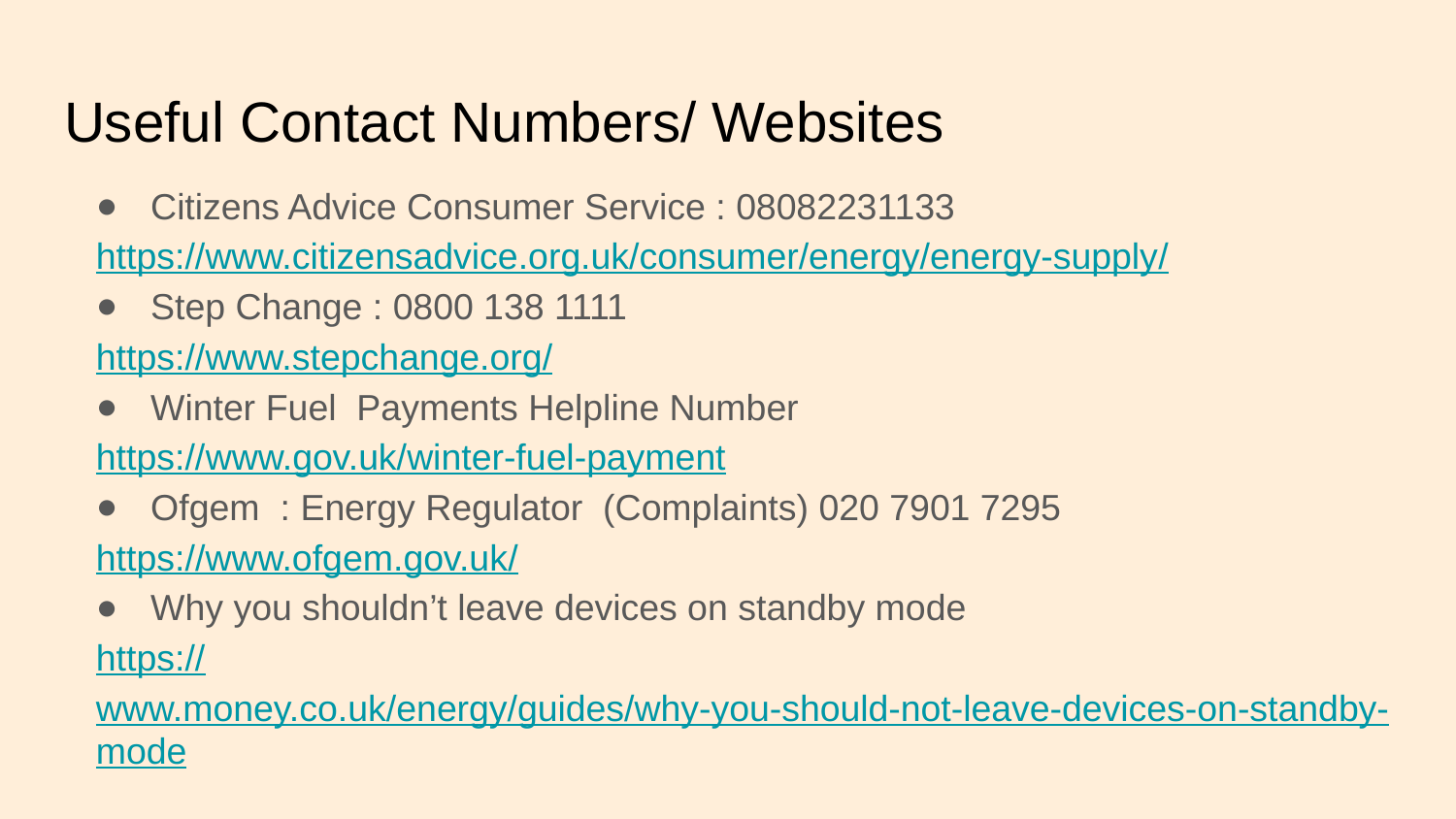

# Useful Contact Numbers/ Websites
Citizens Advice Consumer Service : 08082231133
https://www.citizensadvice.org.uk/consumer/energy/energy-supply/
Step Change : 0800 138 1111
https://www.stepchange.org/
Winter Fuel  Payments Helpline Number
https://www.gov.uk/winter-fuel-payment
Ofgem  : Energy Regulator  (Complaints) 020 7901 7295
https://www.ofgem.gov.uk/
Why you shouldn’t leave devices on standby mode
https://www.money.co.uk/energy/guides/why-you-should-not-leave-devices-on-standby-mode